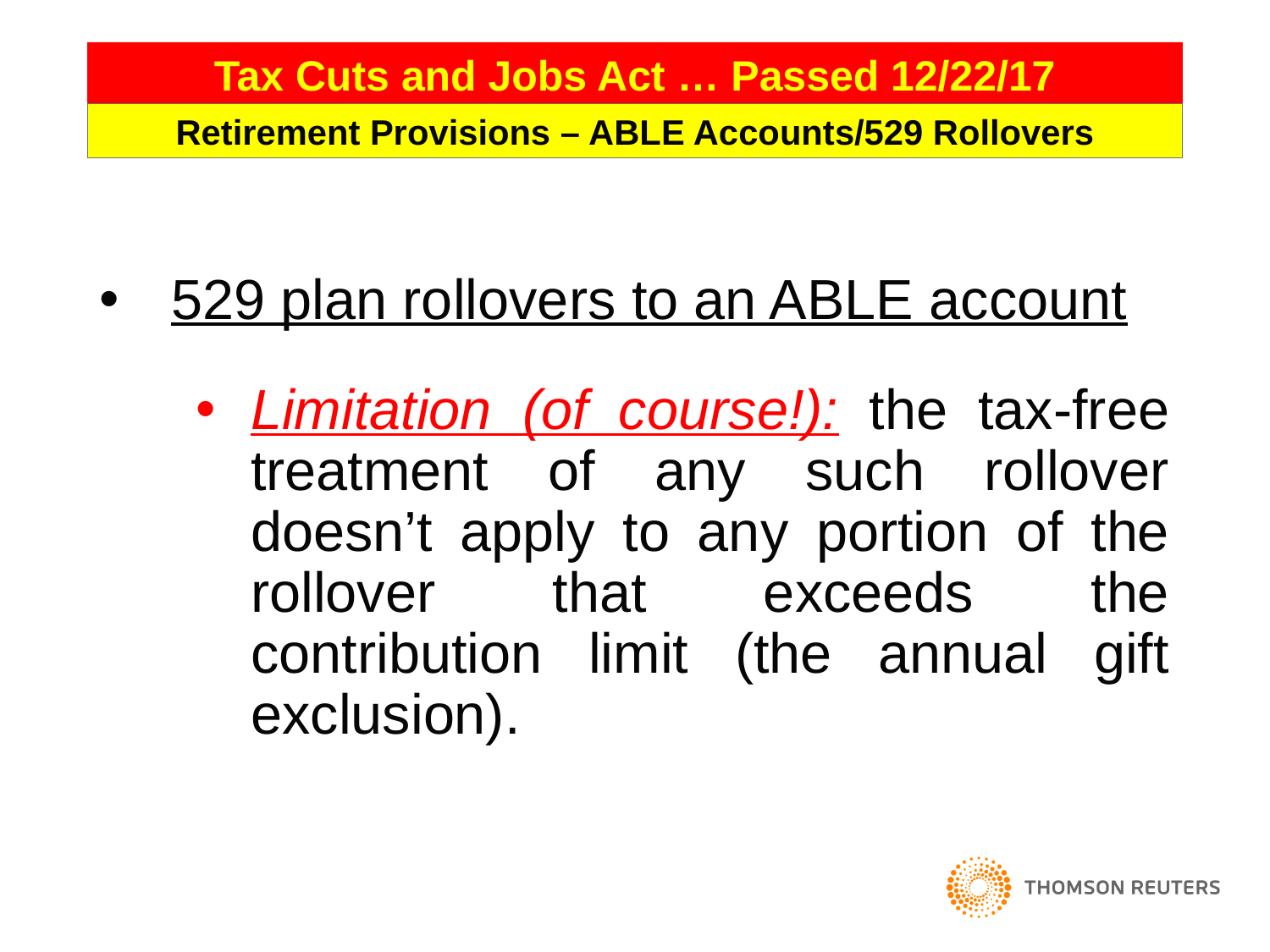

116
Tax Cuts and Jobs Act … Passed 12/22/17
Retirement Provisions – ABLE Accounts/529 Rollovers
529 plan rollovers to an ABLE account
Limitation (of course!): the tax-free treatment of any such rollover doesn’t apply to any portion of the rollover that exceeds the contribution limit (the annual gift exclusion).